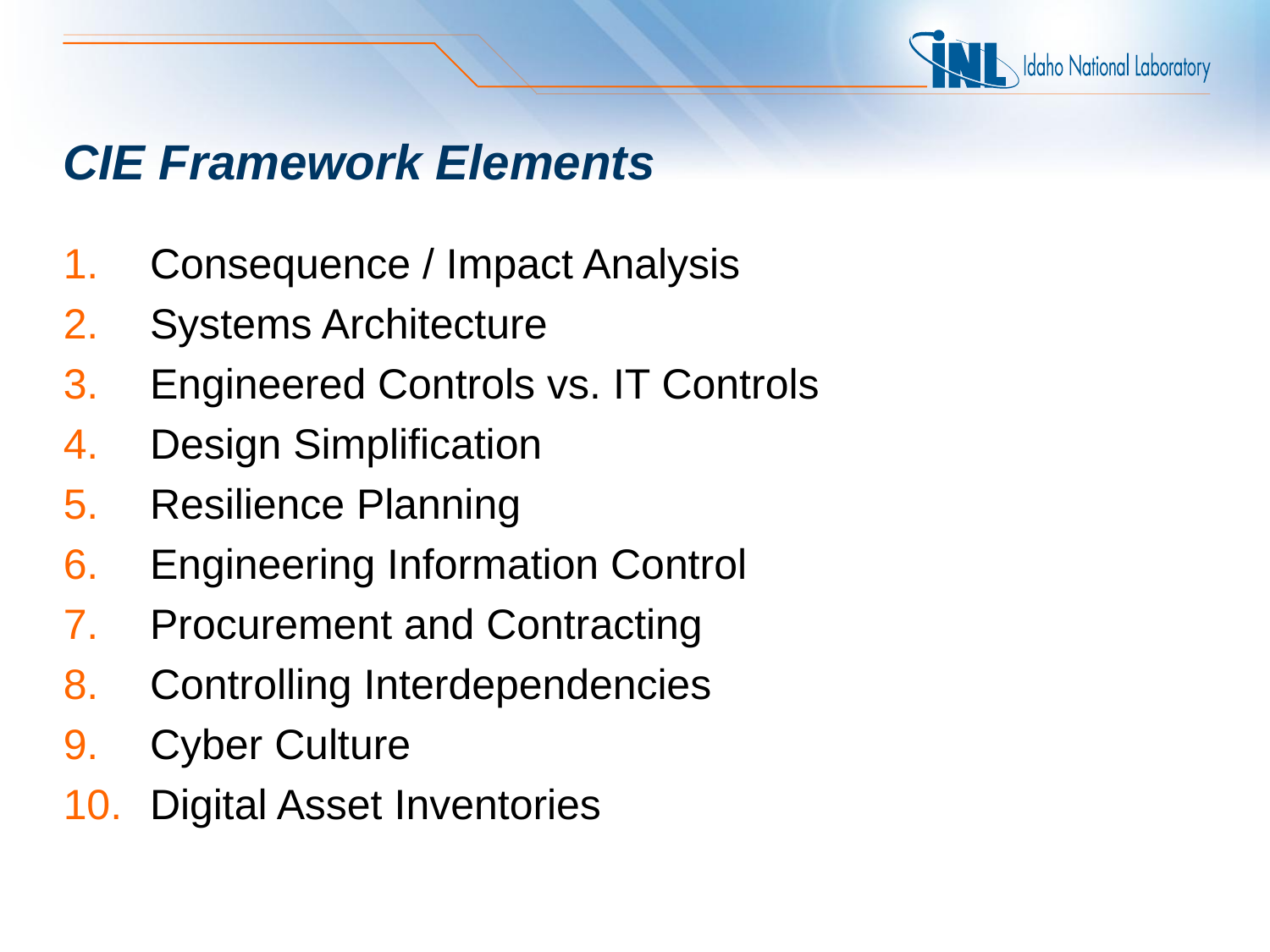

# CIE Framework Elements
Consequence / Impact Analysis
Systems Architecture
Engineered Controls vs. IT Controls
Design Simplification
Resilience Planning
Engineering Information Control
Procurement and Contracting
Controlling Interdependencies
Cyber Culture
Digital Asset Inventories